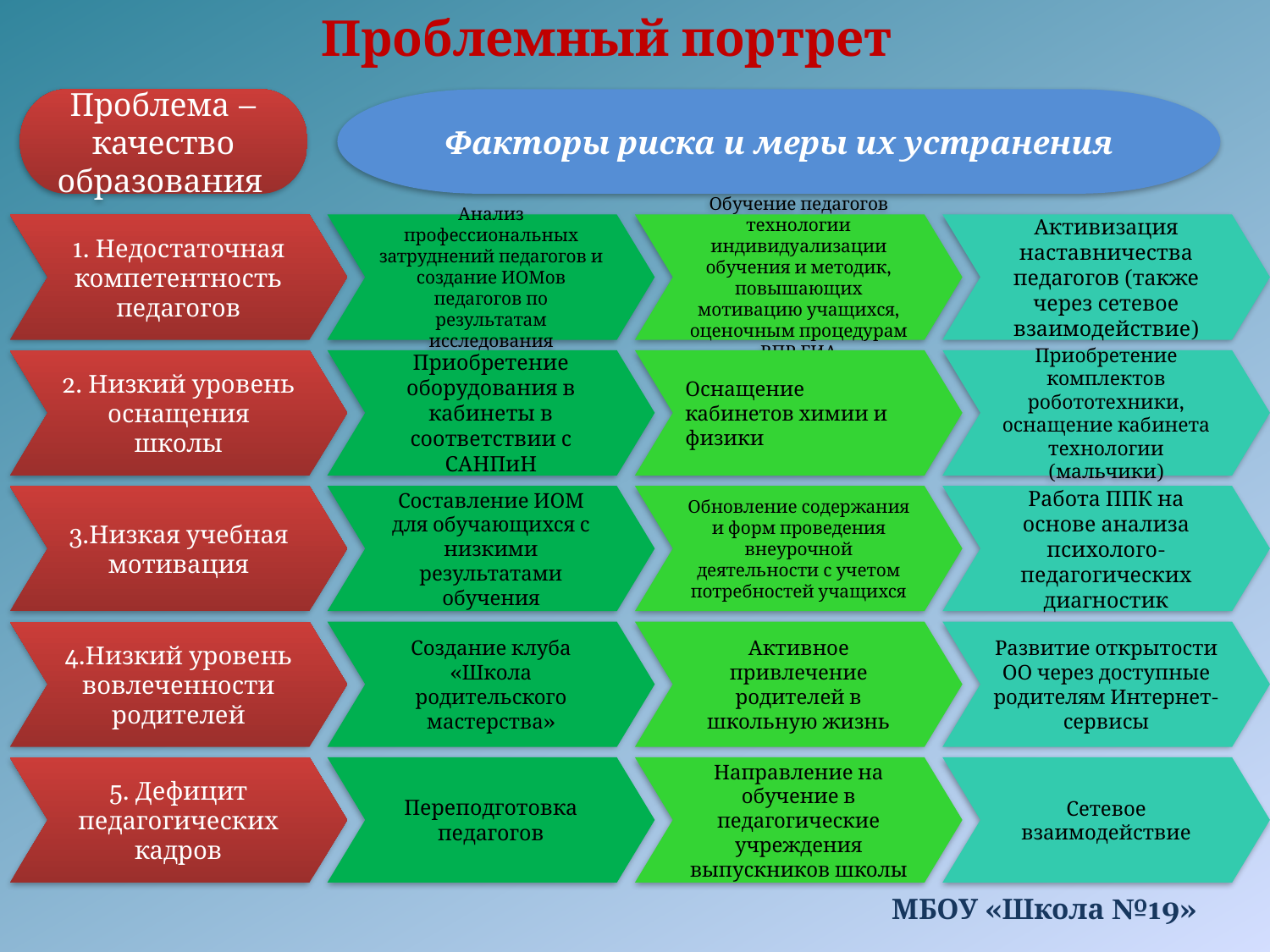

Проблемный портрет
Проблема – качество образования
Факторы риска и меры их устранения
1. Недостаточная компетентность педагогов
Анализ профессиональных затруднений педагогов и создание ИОМов педагогов по результатам исследования
Обучение педагогов технологии индивидуализации обучения и методик, повышающих мотивацию учащихся, оценочным процедурам ВПР,ГИА
Активизация наставничества педагогов (также через сетевое взаимодействие)
2. Низкий уровень оснащения школы
Приобретение оборудования в кабинеты в соответствии с САНПиН
Оснащение кабинетов химии и физики
Приобретение комплектов робототехники, оснащение кабинета технологии (мальчики)
3.Низкая учебная мотивация
Составление ИОМ для обучающихся с низкими результатами обучения
Обновление содержания и форм проведения внеурочной деятельности с учетом потребностей учащихся
Работа ППК на основе анализа психолого-педагогических диагностик
4.Низкий уровень вовлеченности родителей
Создание клуба «Школа родительского мастерства»
Активное привлечение родителей в школьную жизнь
Развитие открытости ОО через доступные родителям Интернет-сервисы
5. Дефицит педагогических кадров
Переподготовка педагогов
Направление на обучение в педагогические учреждения выпускников школы
Сетевое взаимодействие
МБОУ «Школа №19»